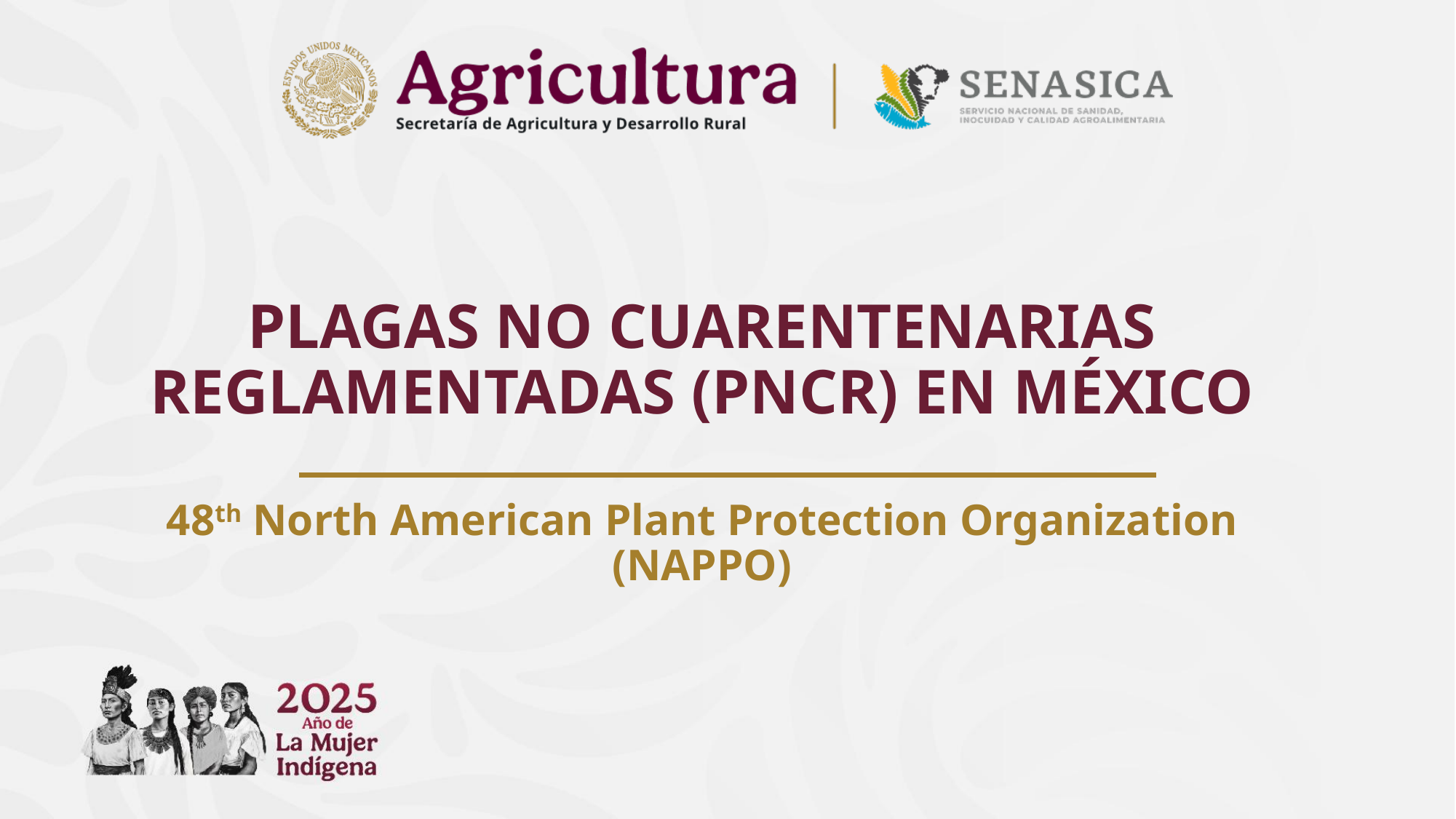

# PLAGAS NO CUARENTENARIAS REGLAMENTADAS (PNCR) EN MÉXICO
48th North American Plant Protection Organization (NAPPO)